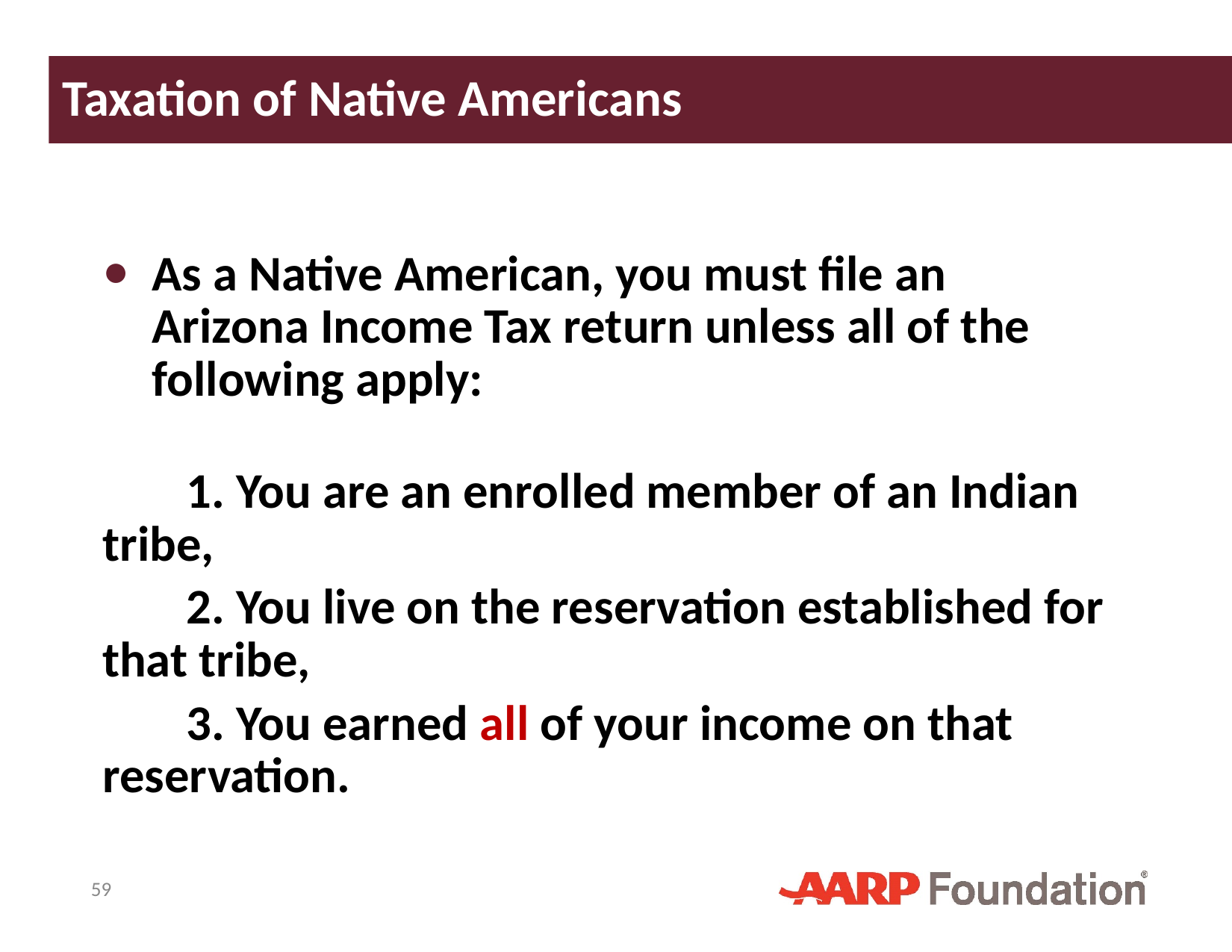

# Taxation of Native Americans
As a Native American, you must file an Arizona Income Tax return unless all of the following apply:

1. You are an enrolled member of an Indian tribe,
2. You live on the reservation established for that tribe,
3. You earned all of your income on that reservation.

59